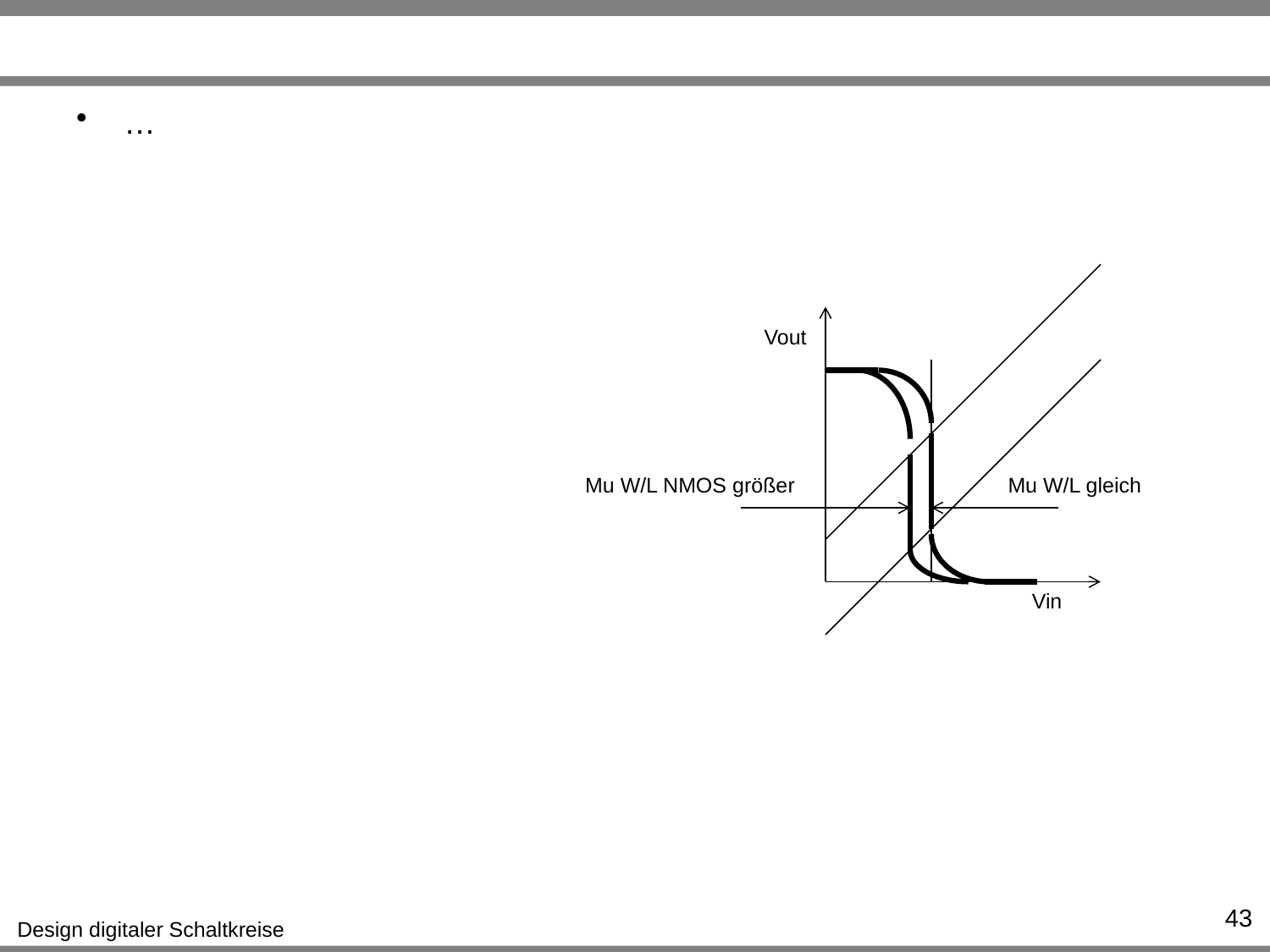

#
…
Vout

Mu W/L NMOS größer
Mu W/L gleich

Vin
43